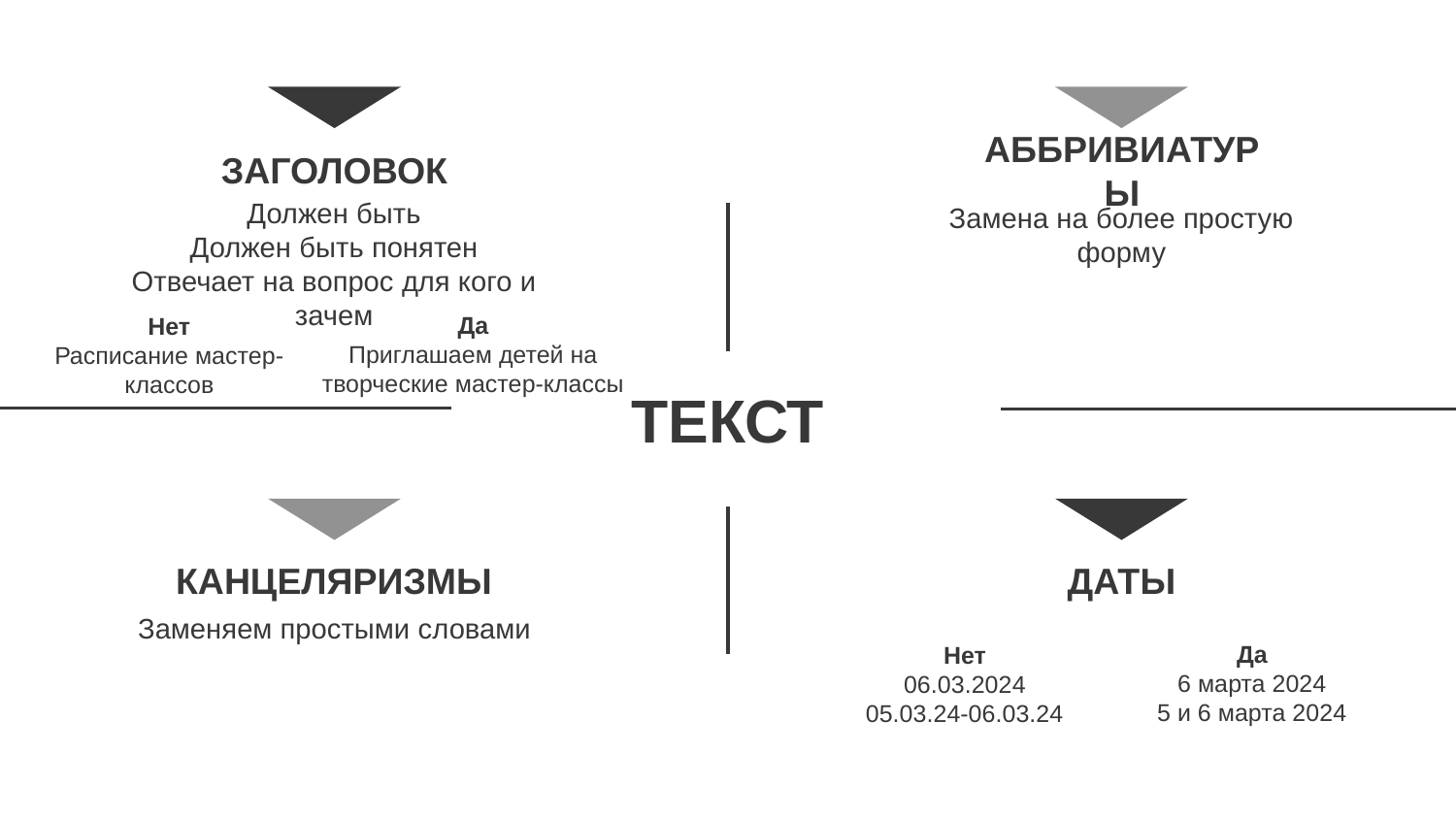

ЗАГОЛОВОК
АББРИВИАТУРЫ
Должен быть
Должен быть понятен
Отвечает на вопрос для кого и зачем

Замена на более простую форму

Да
Приглашаем детей на творческие мастер-классы

Нет
Расписание мастер-классов

# ТЕКСТ

КАНЦЕЛЯРИЗМЫ
ДАТЫ
Заменяем простыми словами

Да
6 марта 2024
5 и 6 марта 2024

Нет
06.03.2024
05.03.24-06.03.24